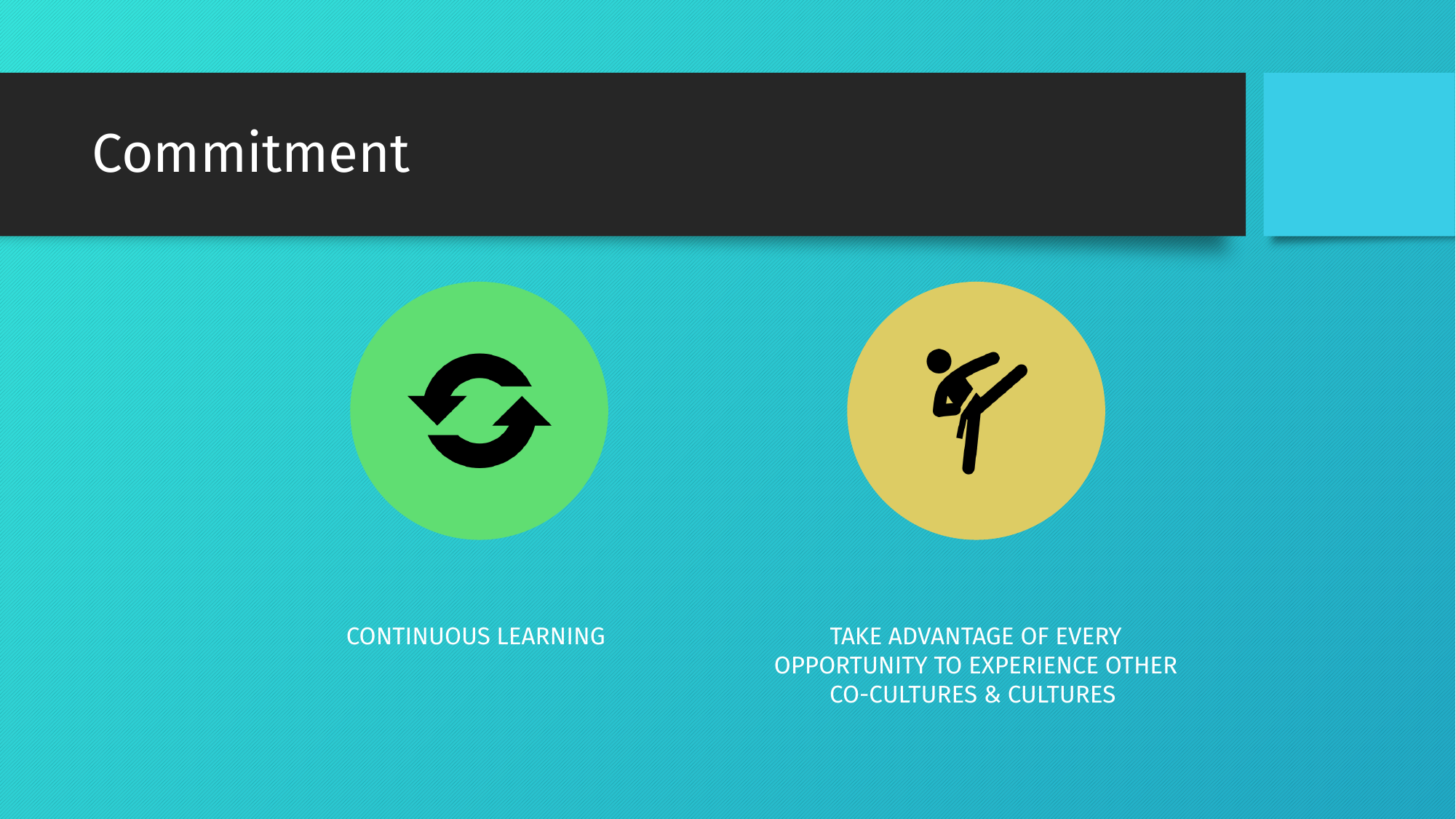

# Commitment
Continuous Learning
Take advantage of every opportunity to experience other co-cultures & cultures